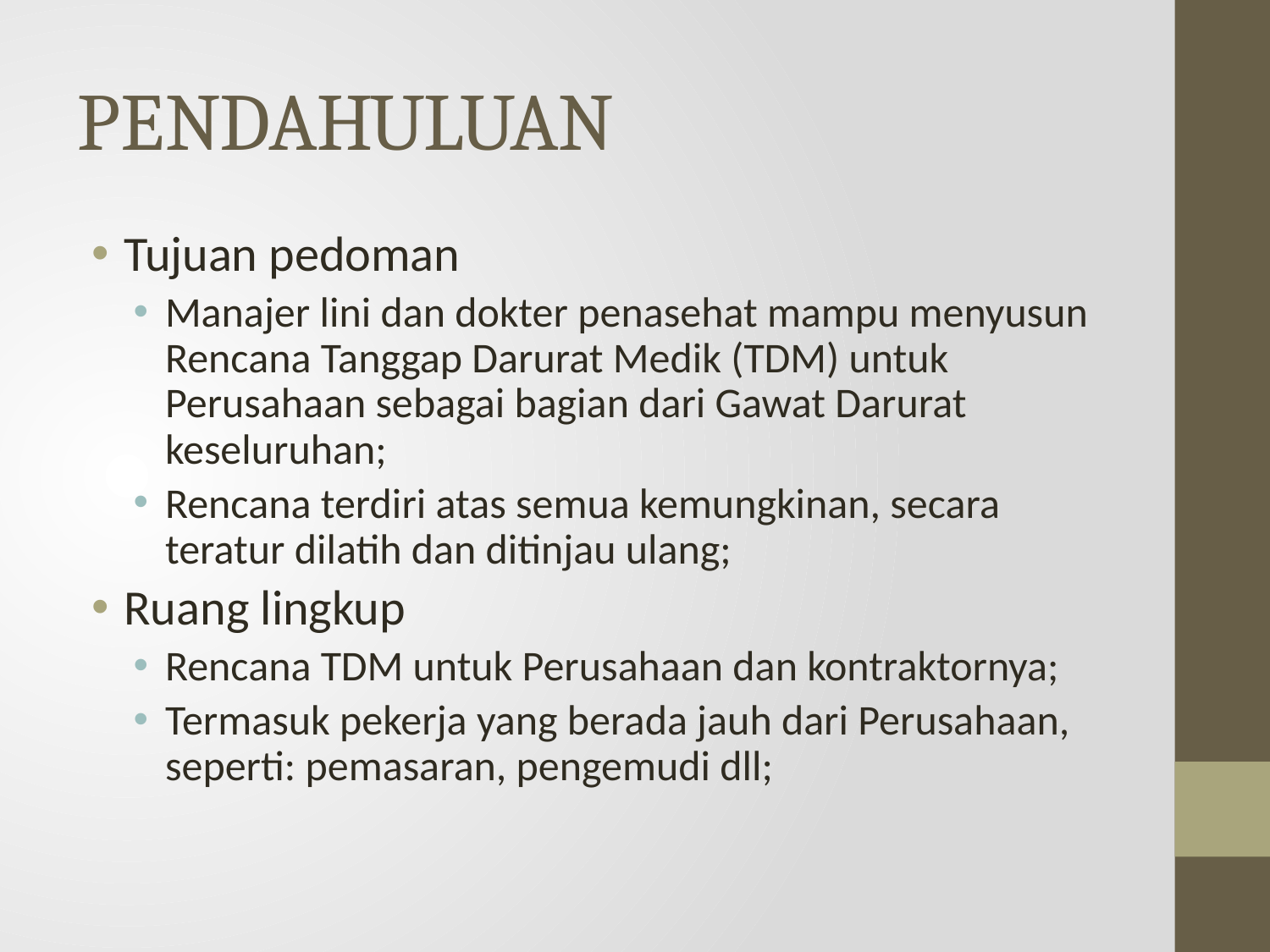

# PENDAHULUAN
Tujuan pedoman
Manajer lini dan dokter penasehat mampu menyusun Rencana Tanggap Darurat Medik (TDM) untuk Perusahaan sebagai bagian dari Gawat Darurat keseluruhan;
Rencana terdiri atas semua kemungkinan, secara teratur dilatih dan ditinjau ulang;
Ruang lingkup
Rencana TDM untuk Perusahaan dan kontraktornya;
Termasuk pekerja yang berada jauh dari Perusahaan, seperti: pemasaran, pengemudi dll;